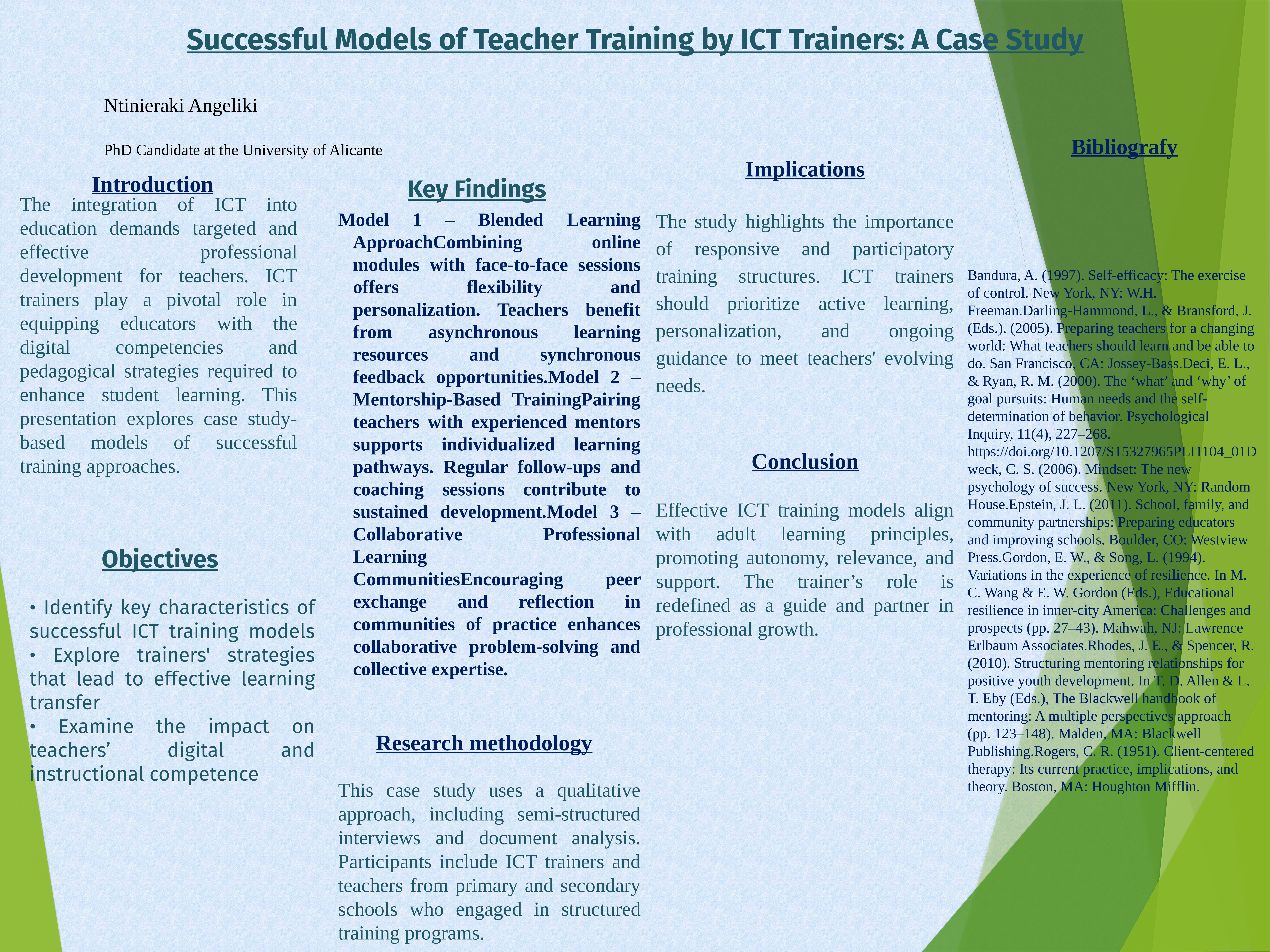

Successful Models of Teacher Training by ICT Trainers: A Case Study
Ntinieraki Angeliki
PhD Candidate at the University of Alicante
Bibliografy

Implications
The study highlights the importance of responsive and participatory training structures. ICT trainers should prioritize active learning, personalization, and ongoing guidance to meet teachers' evolving needs.
Conclusion
Effective ICT training models align with adult learning principles, promoting autonomy, relevance, and support. The trainer’s role is redefined as a guide and partner in professional growth.
Introduction
Key Findings
Bandura, A. (1997). Self-efficacy: The exercise of control. New York, NY: W.H. Freeman.Darling-Hammond, L., & Bransford, J. (Eds.). (2005). Preparing teachers for a changing world: What teachers should learn and be able to do. San Francisco, CA: Jossey-Bass.Deci, E. L., & Ryan, R. M. (2000). The ‘what’ and ‘why’ of goal pursuits: Human needs and the self-determination of behavior. Psychological Inquiry, 11(4), 227–268. https://doi.org/10.1207/S15327965PLI1104_01Dweck, C. S. (2006). Mindset: The new psychology of success. New York, NY: Random House.Epstein, J. L. (2011). School, family, and community partnerships: Preparing educators and improving schools. Boulder, CO: Westview Press.Gordon, E. W., & Song, L. (1994). Variations in the experience of resilience. In M. C. Wang & E. W. Gordon (Eds.), Educational resilience in inner-city America: Challenges and prospects (pp. 27–43). Mahwah, NJ: Lawrence Erlbaum Associates.Rhodes, J. E., & Spencer, R. (2010). Structuring mentoring relationships for positive youth development. In T. D. Allen & L. T. Eby (Eds.), The Blackwell handbook of mentoring: A multiple perspectives approach (pp. 123–148). Malden, MA: Blackwell Publishing.Rogers, C. R. (1951). Client-centered therapy: Its current practice, implications, and theory. Boston, MA: Houghton Mifflin.
The integration of ICT into education demands targeted and effective professional development for teachers. ICT trainers play a pivotal role in equipping educators with the digital competencies and pedagogical strategies required to enhance student learning. This presentation explores case study-based models of successful training approaches.
Model 1 – Blended Learning ApproachCombining online modules with face-to-face sessions offers flexibility and personalization. Teachers benefit from asynchronous learning resources and synchronous feedback opportunities.Model 2 – Mentorship-Based TrainingPairing teachers with experienced mentors supports individualized learning pathways. Regular follow-ups and coaching sessions contribute to sustained development.Model 3 – Collaborative Professional Learning CommunitiesEncouraging peer exchange and reflection in communities of practice enhances collaborative problem-solving and collective expertise.

This case study uses a qualitative approach, including semi-structured interviews and document analysis. Participants include ICT trainers and teachers from primary and secondary schools who engaged in structured training programs.
Objectives
• Identify key characteristics of successful ICT training models
• Explore trainers' strategies that lead to effective learning transfer
• Examine the impact on teachers’ digital and instructional competence
Research methodology